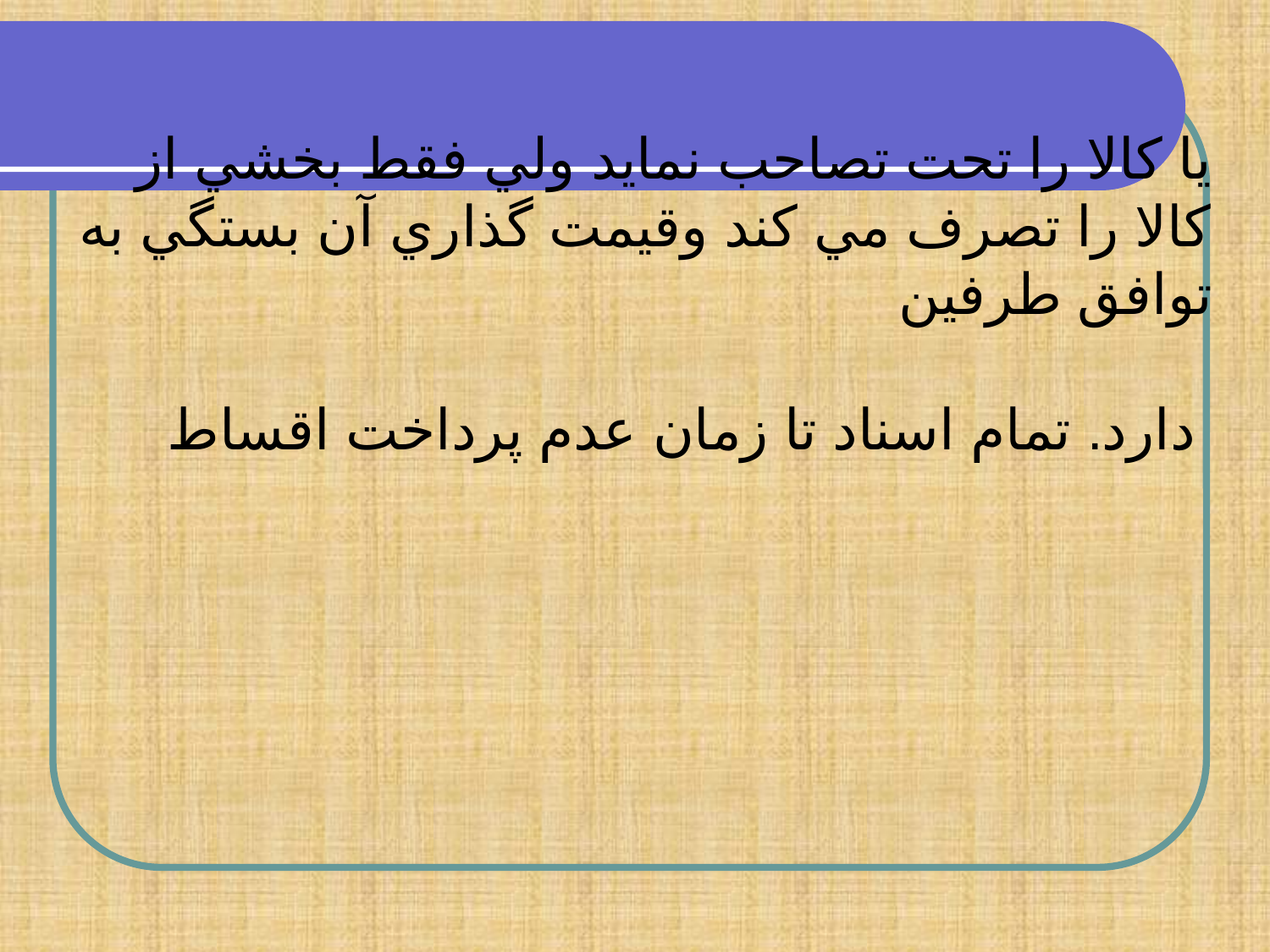

يا كالا را تحت تصاحب نمايد ولي فقط بخشي از كالا را تصرف مي كند وقيمت گذاري آن بستگي به توافق طرفين

 دارد. تمام اسناد تا زمان عدم پرداخت اقساط